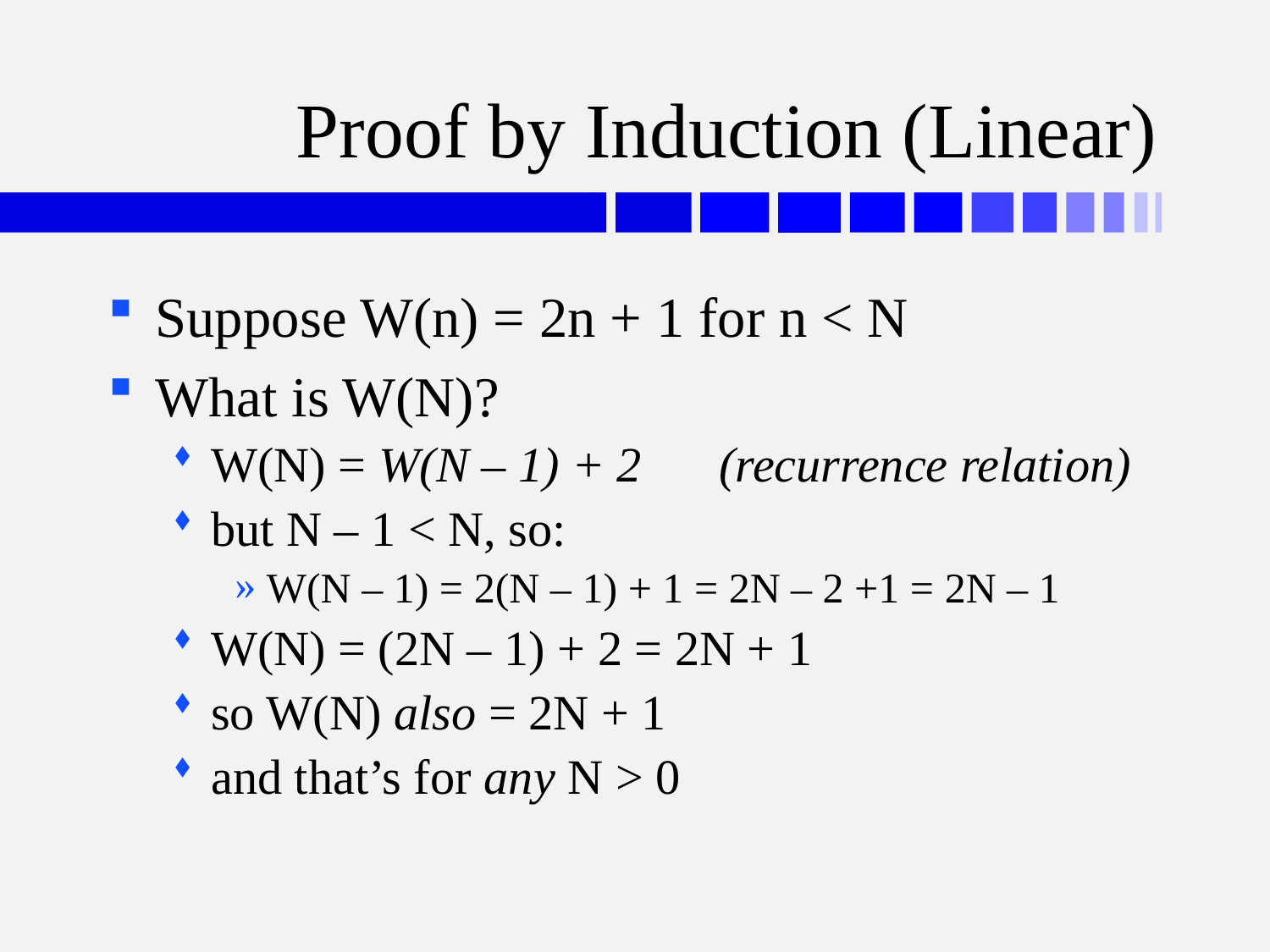

# Proof by Induction (Linear)
Suppose W(n) = 2n + 1 for n < N
What is W(N)?
W(N) = W(N – 1) + 2	(recurrence relation)
but N – 1 < N, so:
W(N – 1) = 2(N – 1) + 1 = 2N – 2 +1 = 2N – 1
W(N) = (2N – 1) + 2 = 2N + 1
so W(N) also = 2N + 1
and that’s for any N > 0